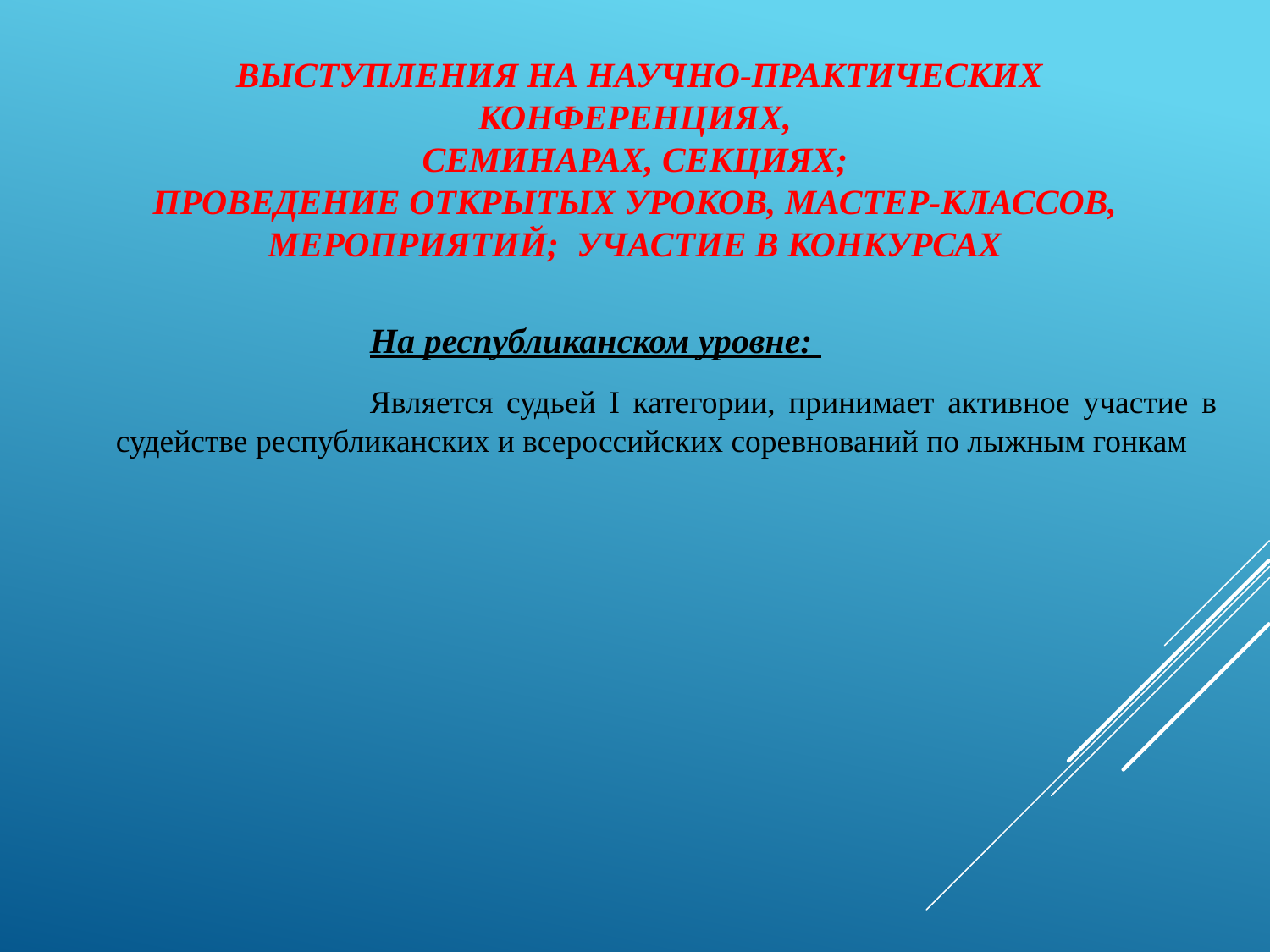

# ВЫСТУПЛЕНИЯ НА НАУЧНО-ПРАКТИЧЕСКИХ КОНФЕРЕНЦИЯХ, СЕМИНАРАХ, СЕКЦИЯХ; ПРОВЕДЕНИЕ ОТКРЫТЫХ УРОКОВ, МАСТЕР-КЛАССОВ, МЕРОПРИЯТИЙ;  УЧАСТИЕ В КОНКУРСАХ
			На республиканском уровне:
			Является судьей I категории, принимает активное участие в судействе республиканских и всероссийских соревнований по лыжным гонкам